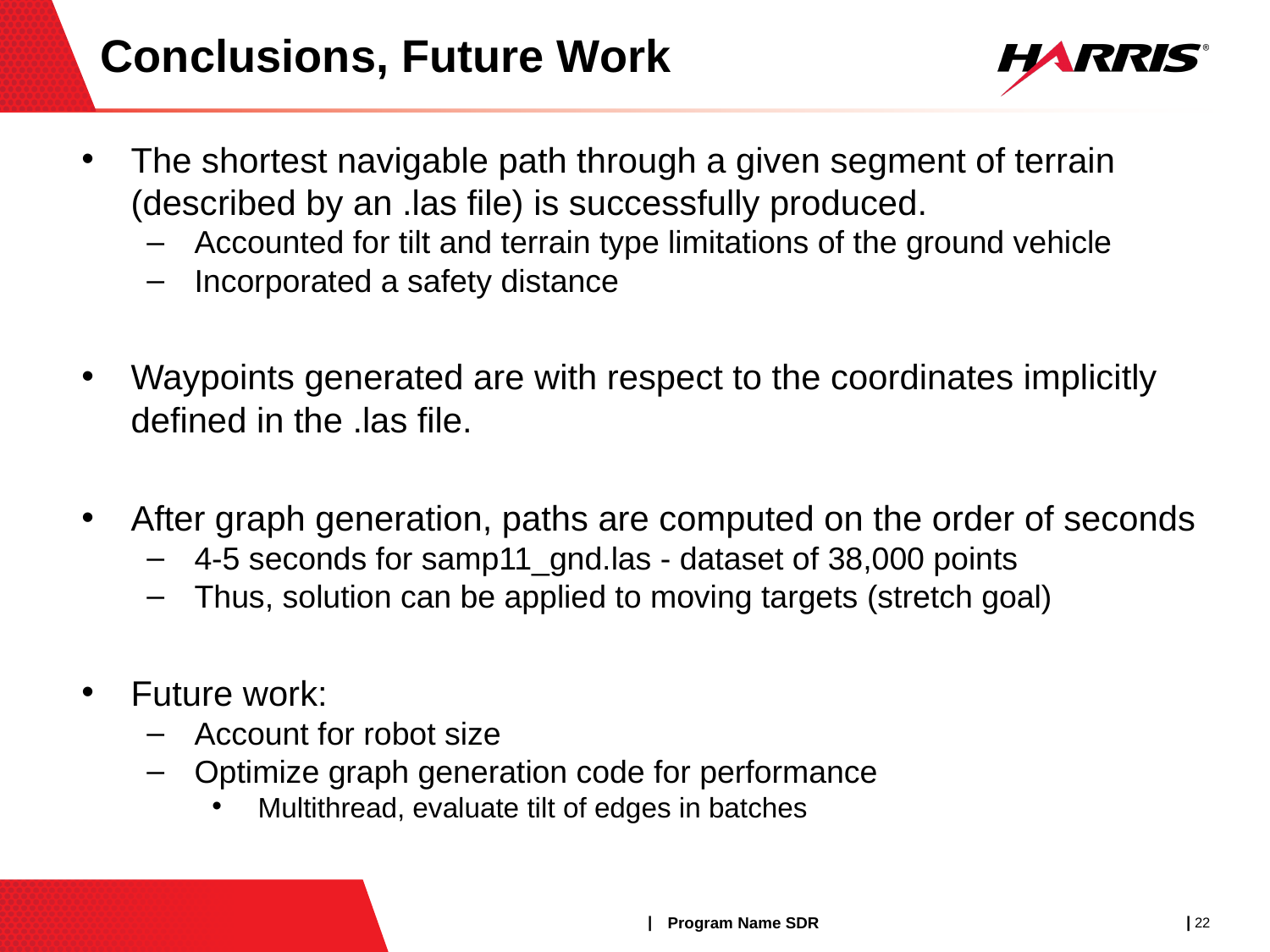

# Conclusions, Future Work
The shortest navigable path through a given segment of terrain (described by an .las file) is successfully produced.
Accounted for tilt and terrain type limitations of the ground vehicle
Incorporated a safety distance

Waypoints generated are with respect to the coordinates implicitly defined in the .las file.

After graph generation, paths are computed on the order of seconds
4-5 seconds for samp11_gnd.las - dataset of 38,000 points
Thus, solution can be applied to moving targets (stretch goal)

Future work:
Account for robot size
Optimize graph generation code for performance
Multithread, evaluate tilt of edges in batches